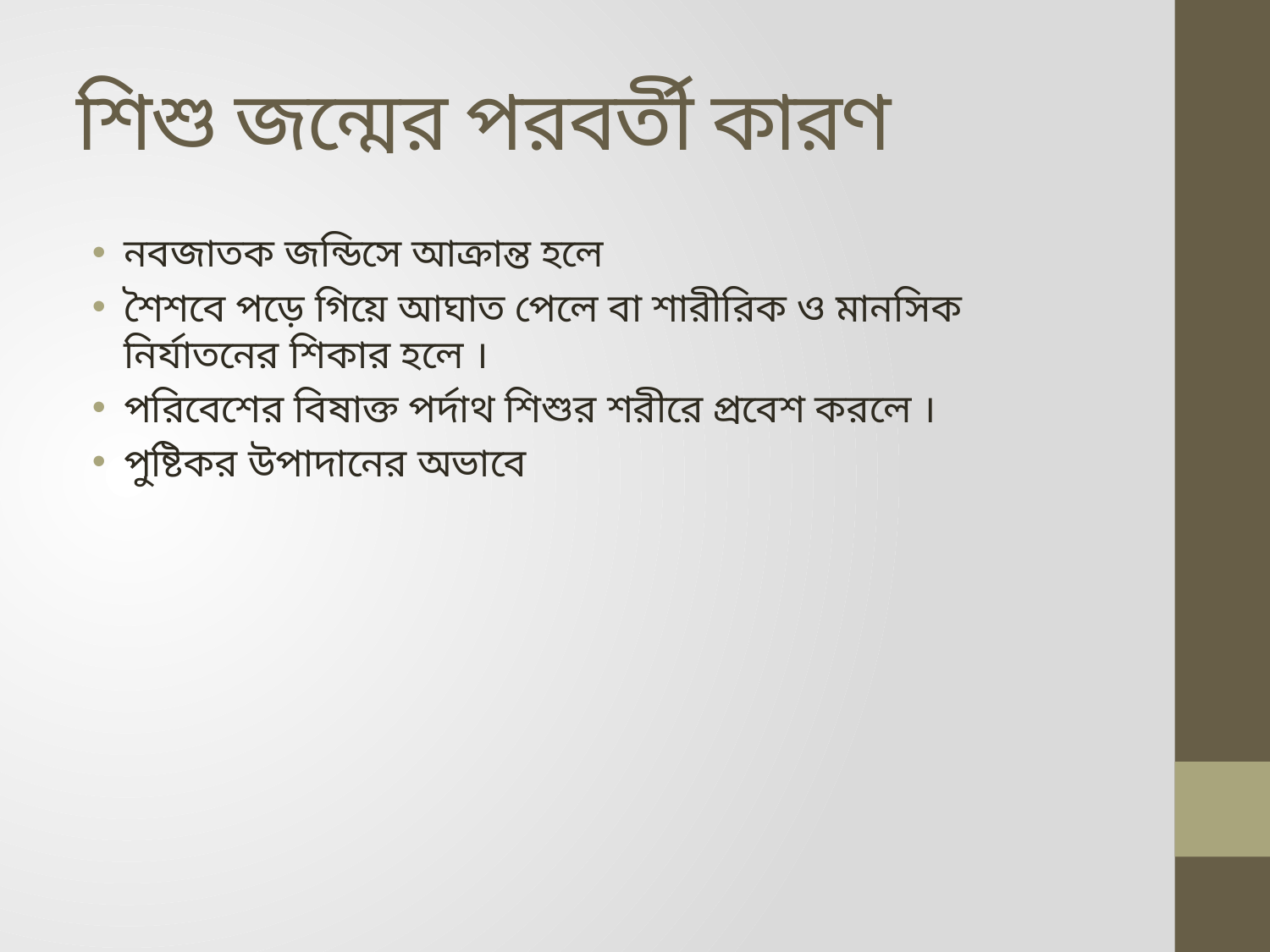

# শিশু জন্মের পরবর্তী কারণ
নবজাতক জন্ডিসে আক্রান্ত হলে
শৈশবে পড়ে গিয়ে আঘাত পেলে বা শারীরিক ও মানসিক নির্যাতনের শিকার হলে ।
পরিবেশের বিষাক্ত পর্দাথ শিশুর শরীরে প্রবেশ করলে ।
পুষ্টিকর উপাদানের অভাবে